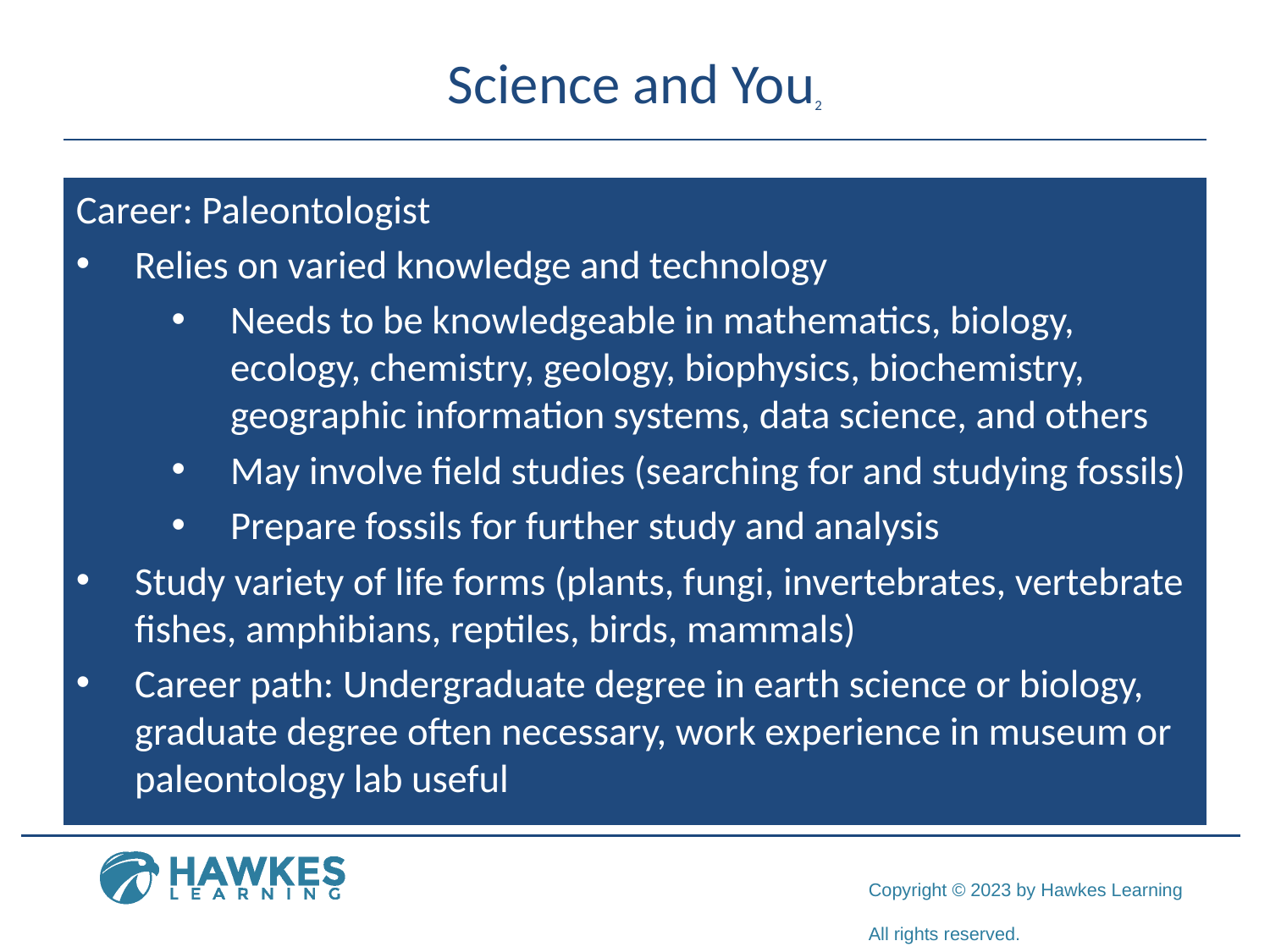

# Science and You2
Career: Paleontologist
Relies on varied knowledge and technology
Needs to be knowledgeable in mathematics, biology, ecology, chemistry, geology, biophysics, biochemistry, geographic information systems, data science, and others
May involve field studies (searching for and studying fossils)
Prepare fossils for further study and analysis
Study variety of life forms (plants, fungi, invertebrates, vertebrate fishes, amphibians, reptiles, birds, mammals)
Career path: Undergraduate degree in earth science or biology, graduate degree often necessary, work experience in museum or paleontology lab useful